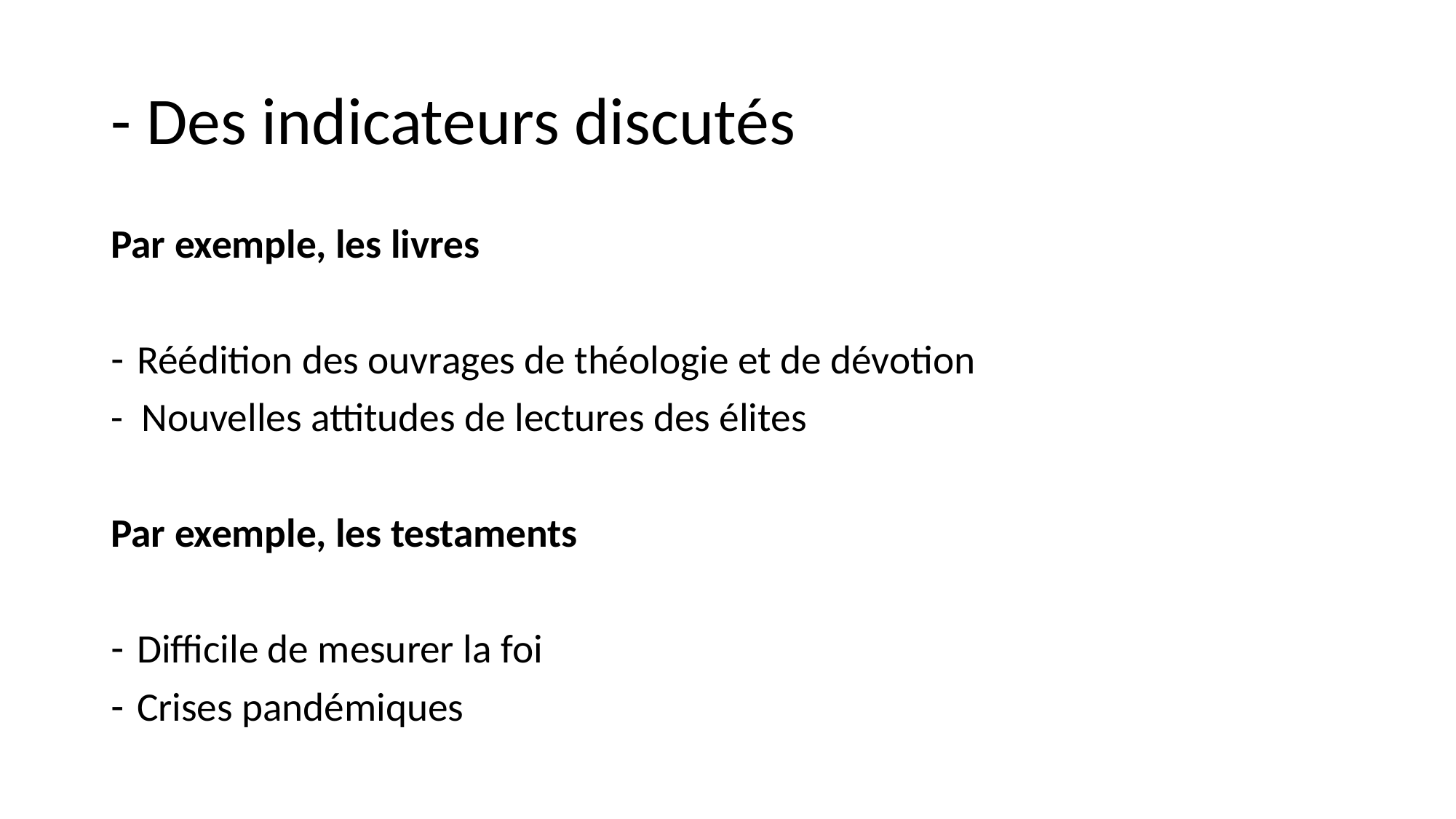

# - Des indicateurs discutés
Par exemple, les livres

Réédition des ouvrages de théologie et de dévotion
-  Nouvelles attitudes de lectures des élites

Par exemple, les testaments

Difficile de mesurer la foi
Crises pandémiques